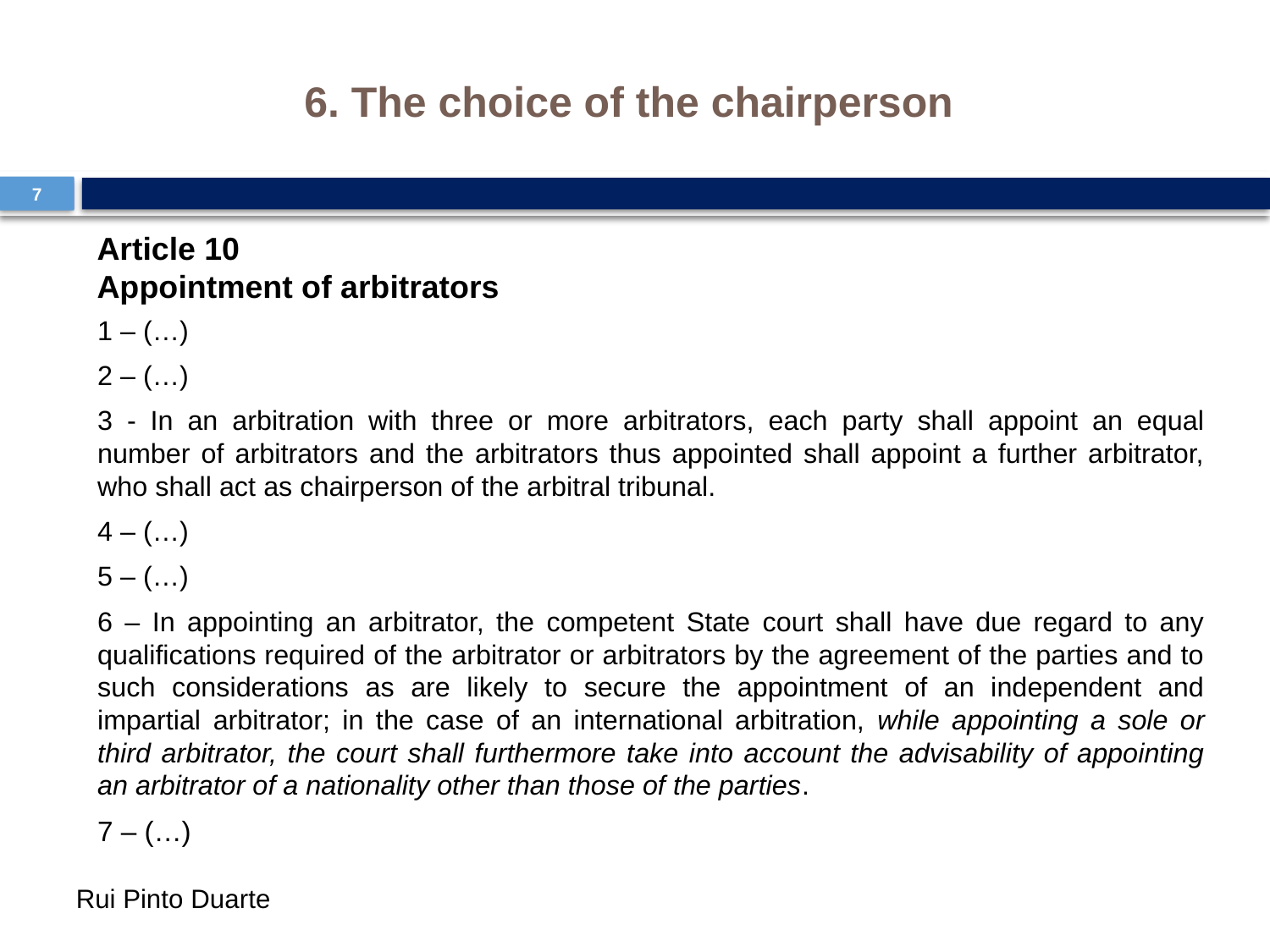

# 6. The choice of the chairperson
7
Article 10
Appointment of arbitrators
1 – (…)
2 – (…)
3 - In an arbitration with three or more arbitrators, each party shall appoint an equal number of arbitrators and the arbitrators thus appointed shall appoint a further arbitrator, who shall act as chairperson of the arbitral tribunal.
4 – (…)
5 – (…)
6 – In appointing an arbitrator, the competent State court shall have due regard to any qualifications required of the arbitrator or arbitrators by the agreement of the parties and to such considerations as are likely to secure the appointment of an independent and impartial arbitrator; in the case of an international arbitration, while appointing a sole or third arbitrator, the court shall furthermore take into account the advisability of appointing an arbitrator of a nationality other than those of the parties.
7 – (…)
Rui Pinto Duarte